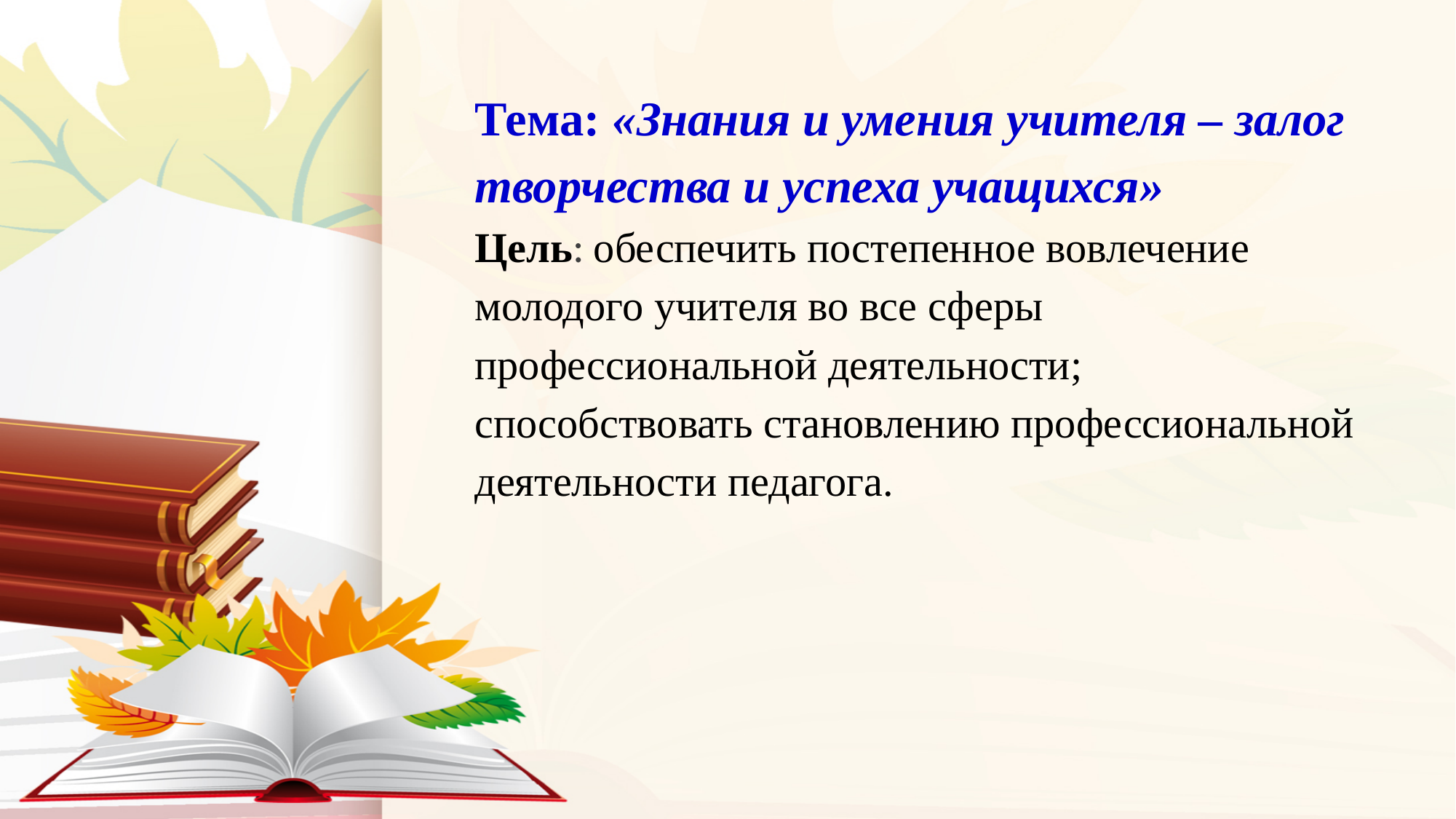

# Тема: «Знания и умения учителя – залог творчества и успеха учащихся» Цель: обеспечить постепенное вовлечение молодого учителя во все сферы профессиональной деятельности; способствовать становлению профессиональной деятельности педагога.